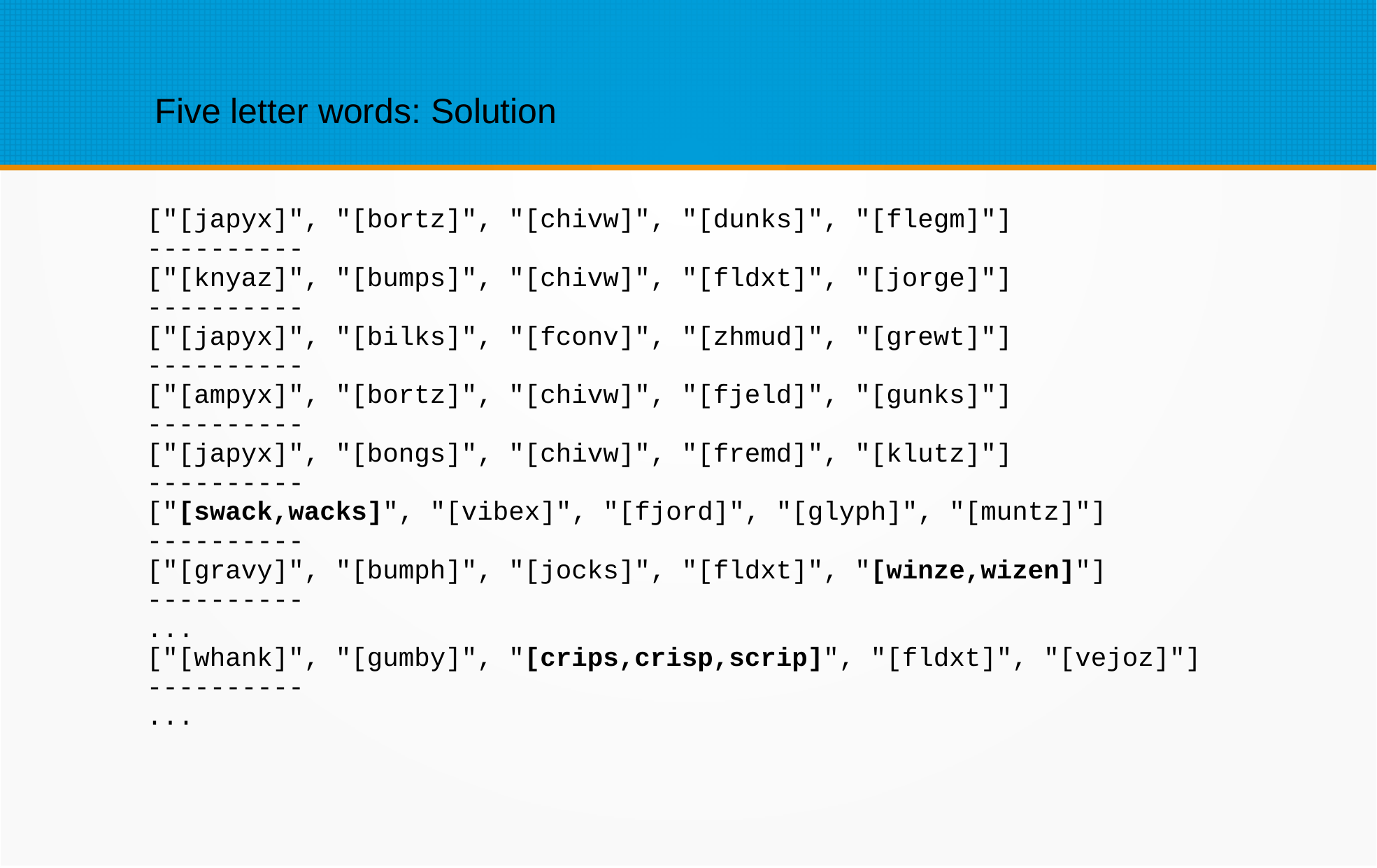

Five letter words: Solution
["[japyx]", "[bortz]", "[chivw]", "[dunks]", "[flegm]"]
----------
["[knyaz]", "[bumps]", "[chivw]", "[fldxt]", "[jorge]"]
----------
["[japyx]", "[bilks]", "[fconv]", "[zhmud]", "[grewt]"]
----------
["[ampyx]", "[bortz]", "[chivw]", "[fjeld]", "[gunks]"]
----------
["[japyx]", "[bongs]", "[chivw]", "[fremd]", "[klutz]"]
----------
["[swack,wacks]", "[vibex]", "[fjord]", "[glyph]", "[muntz]"]
----------
["[gravy]", "[bumph]", "[jocks]", "[fldxt]", "[winze,wizen]"]
----------
...
["[whank]", "[gumby]", "[crips,crisp,scrip]", "[fldxt]", "[vejoz]"]
----------
...